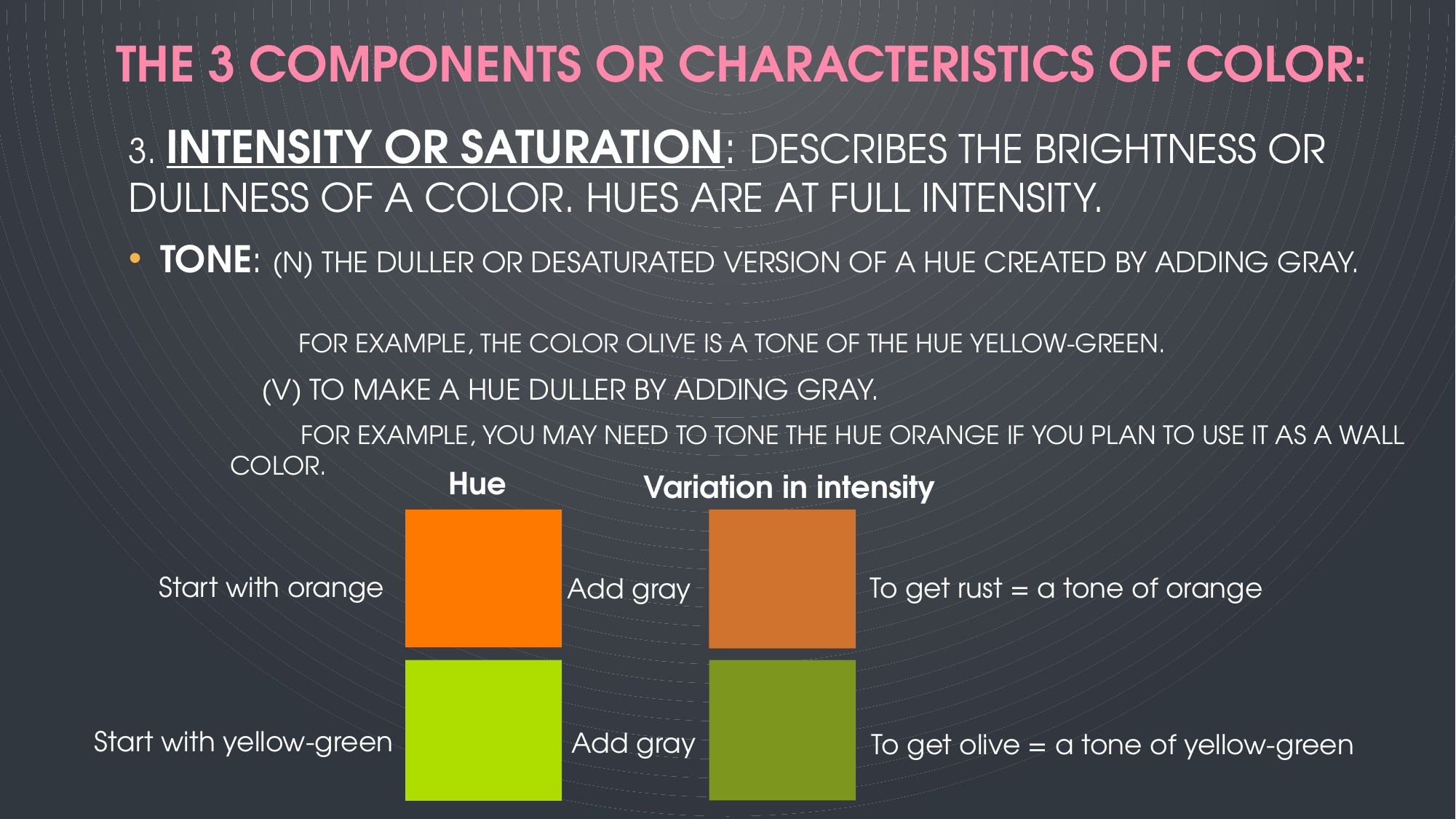

# The 3 components or characteristics of color:
3. Intensity or Saturation: Describes the brightness or dullness of a color. Hues are at full intensity.
Tone: (n) The duller or desaturated version of a hue created by adding gray.
                        For example, the color olive is a tone of the hue yellow-green.
                 (v) To make a hue duller by adding gray.
          For example, You may need to tone the hue orange if you plan to use it as a wall color.

Hue
Variation in intensity

Start with orange
To get rust = a tone of orange
Add gray

Start with yellow-green
Add gray
To get olive = a tone of yellow-green